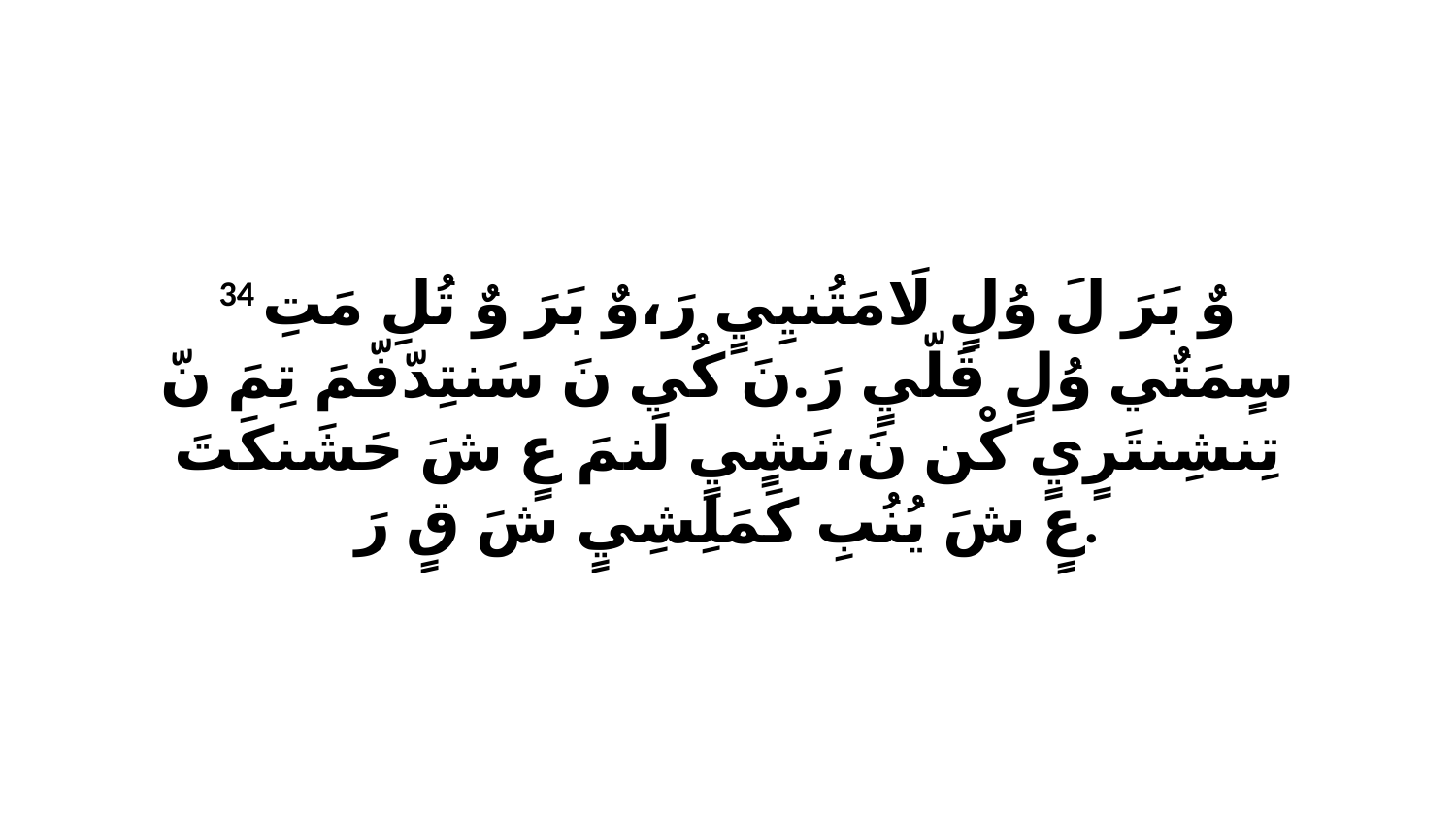

34 وٌ بَرَ لَ وُلٍ لَامَتُنيِيٍ رَ،وٌ بَرَ وٌ تُلِ مَتِ سٍمَتٌي وُلٍ قَلّيٍ رَ.نَ كُي نَ سَنتِدّفّمَ تِمَ نّ تِنشِنتَرٍيٍ كْن نَ،نَشٍيٍ لَنمَ عٍ شَ حَشَنكَتَ عٍ شَ يُنُبِ كَمَلِشِيٍ شَ قٍ رَ.